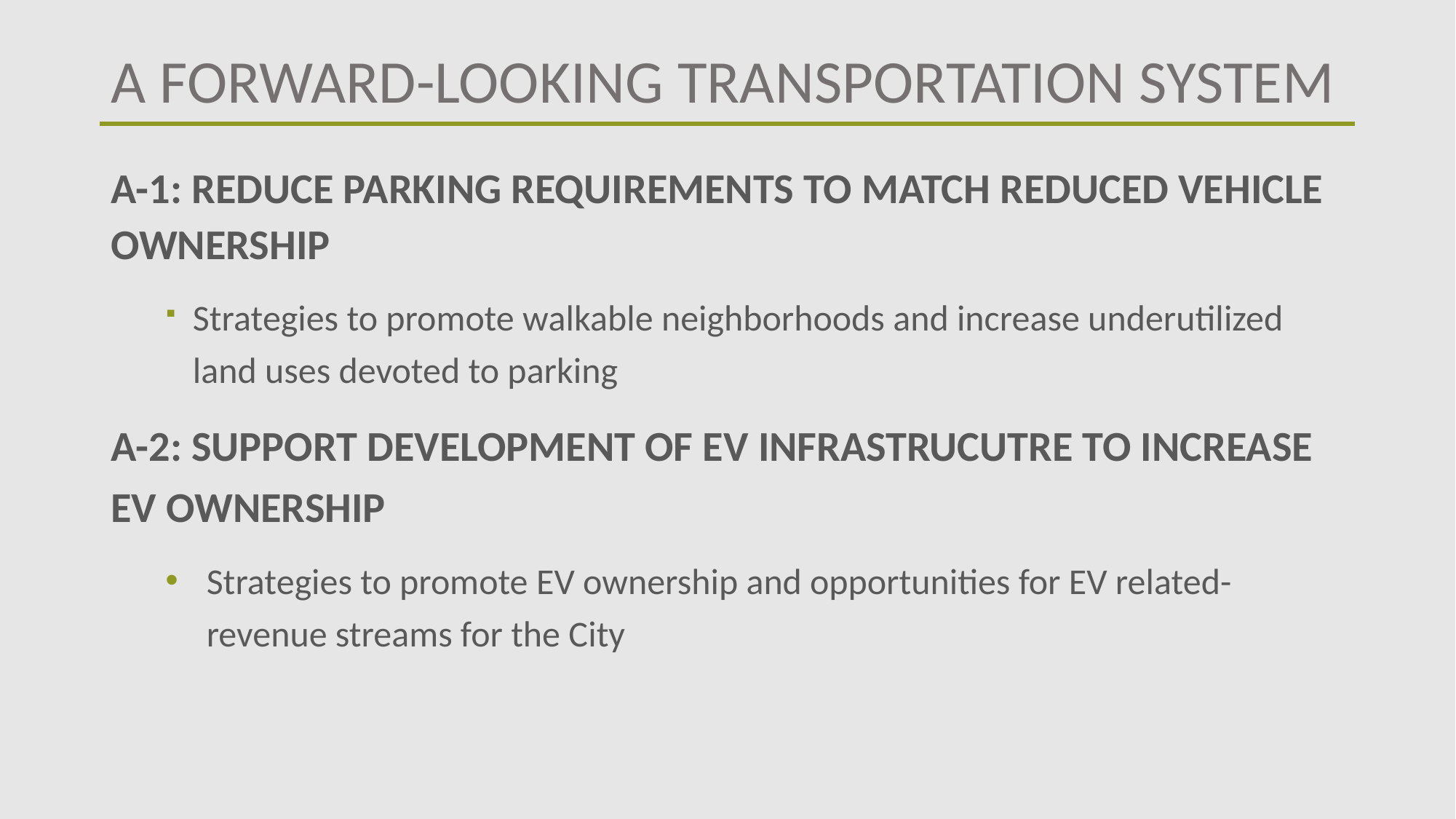

# A FORWARD-LOOKING TRANSPORTATION SYSTEM
A-1: REDUCE PARKING REQUIREMENTS TO MATCH REDUCED VEHICLE OWNERSHIP
Strategies to promote walkable neighborhoods and increase underutilized land uses devoted to parking
A-2: SUPPORT DEVELOPMENT OF EV INFRASTRUCUTRE TO INCREASE EV OWNERSHIP
Strategies to promote EV ownership and opportunities for EV related-revenue streams for the City